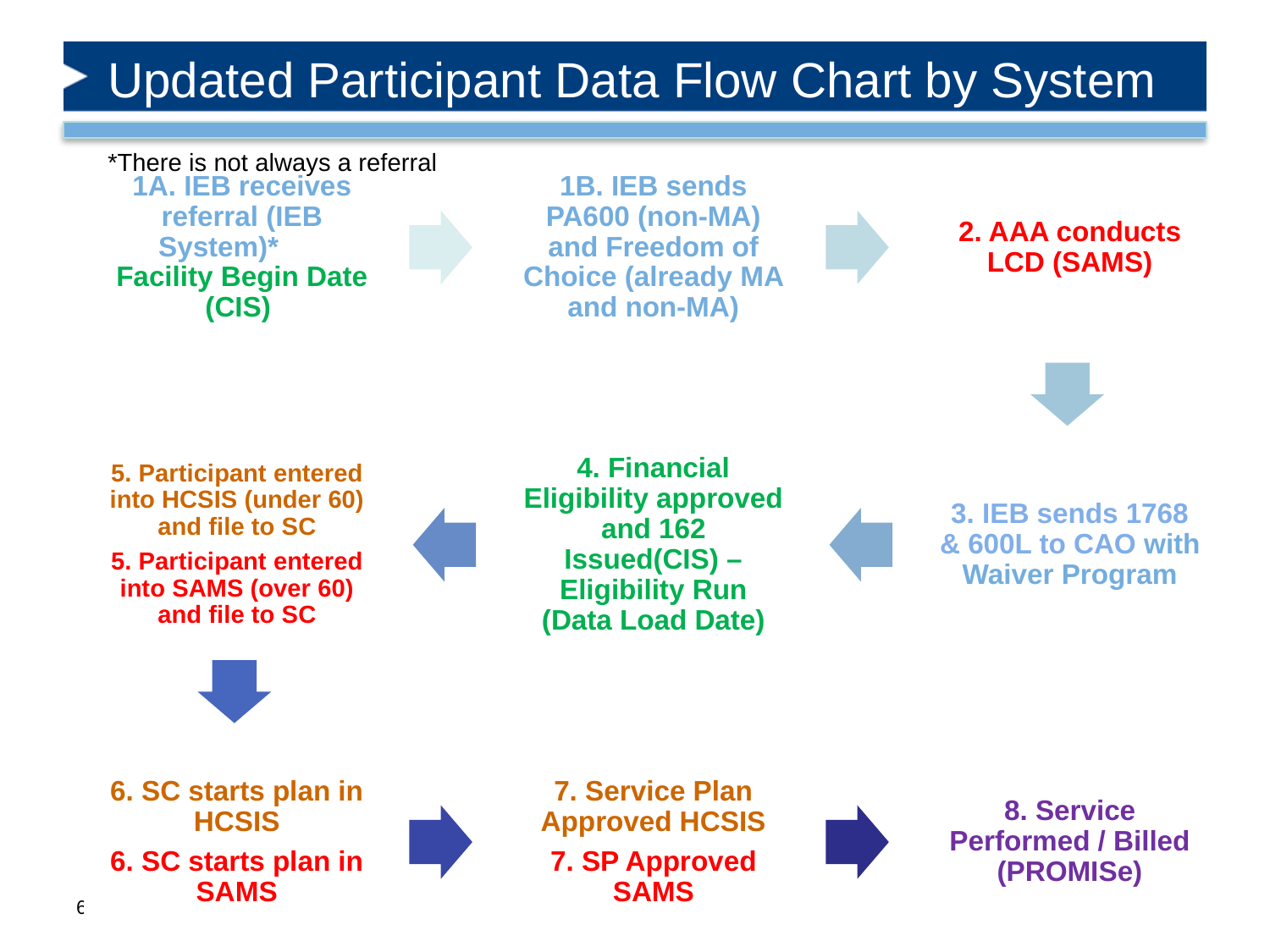

# Updated Participant Data Flow Chart by System
*There is not always a referral
1A. IEB receives referral (IEB System)*       Facility Begin Date (CIS)

1B. IEB sends PA600 (non-MA) and Freedom of Choice (already MA and non-MA)

2. AAA conducts LCD (SAMS)

3. IEB sends 1768 & 600L to CAO with Waiver Program

4. Financial Eligibility approved and 162 Issued(CIS) – Eligibility Run (Data Load Date)

5. Participant entered into HCSIS (under 60) and file to SC
5. Participant entered into SAMS (over 60) and file to SC

6. SC starts plan in HCSIS
6. SC starts plan in SAMS

7. Service Plan Approved HCSIS
7. SP Approved SAMS

8. Service Performed / Billed (PROMISe)
6/13/2017
5